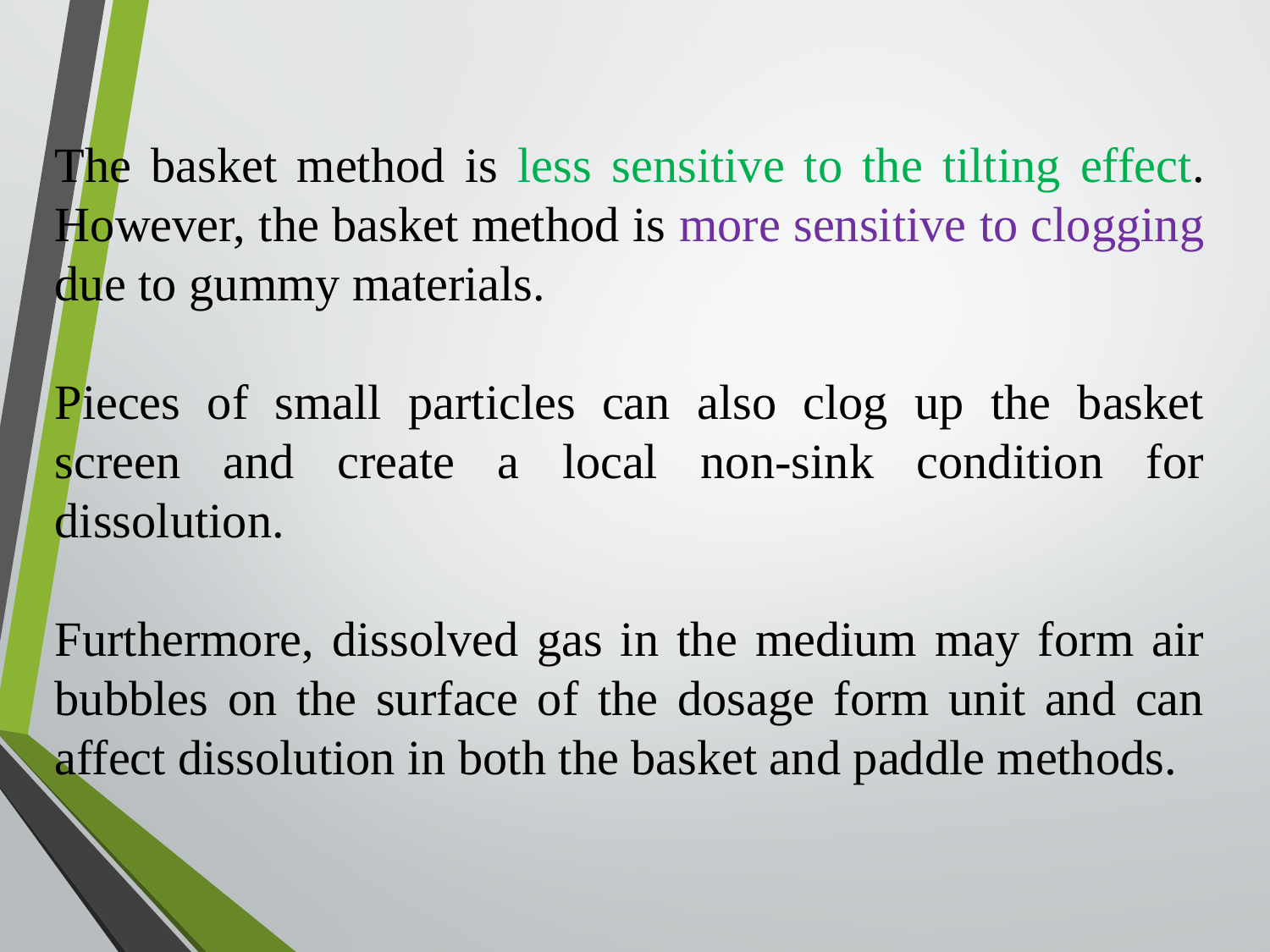

The basket method is less sensitive to the tilting effect. However, the basket method is more sensitive to clogging due to gummy materials.

Pieces of small particles can also clog up the basket screen and create a local non-sink condition for dissolution.

Furthermore, dissolved gas in the medium may form air bubbles on the surface of the dosage form unit and can affect dissolution in both the basket and paddle methods.